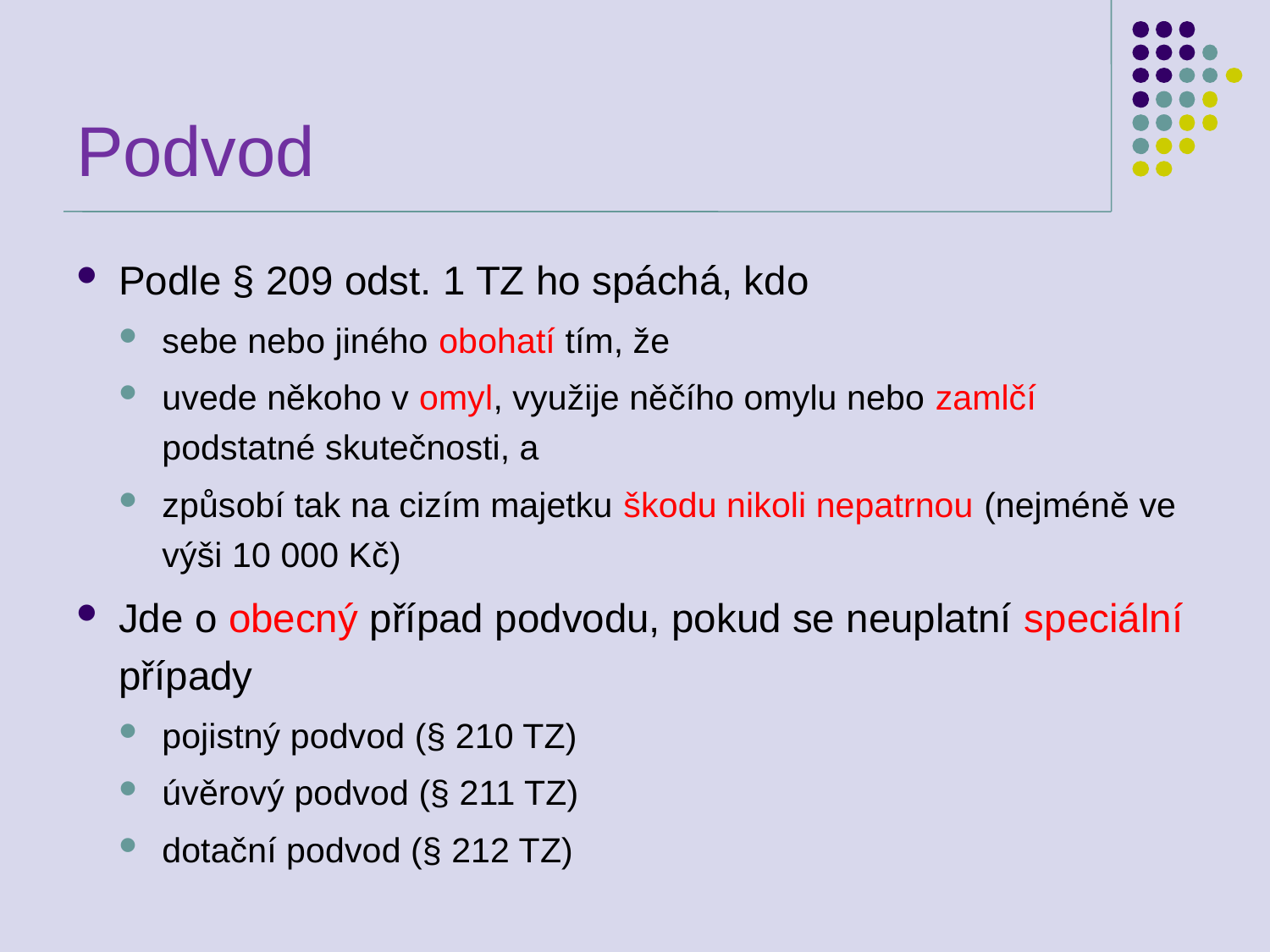

# Podvod
Podle § 209 odst. 1 TZ ho spáchá, kdo
sebe nebo jiného obohatí tím, že
uvede někoho v omyl, využije něčího omylu nebo zamlčí podstatné skutečnosti, a
způsobí tak na cizím majetku škodu nikoli nepatrnou (nejméně ve výši 10 000 Kč)
Jde o obecný případ podvodu, pokud se neuplatní speciální případy
pojistný podvod (§ 210 TZ)
úvěrový podvod (§ 211 TZ)
dotační podvod (§ 212 TZ)